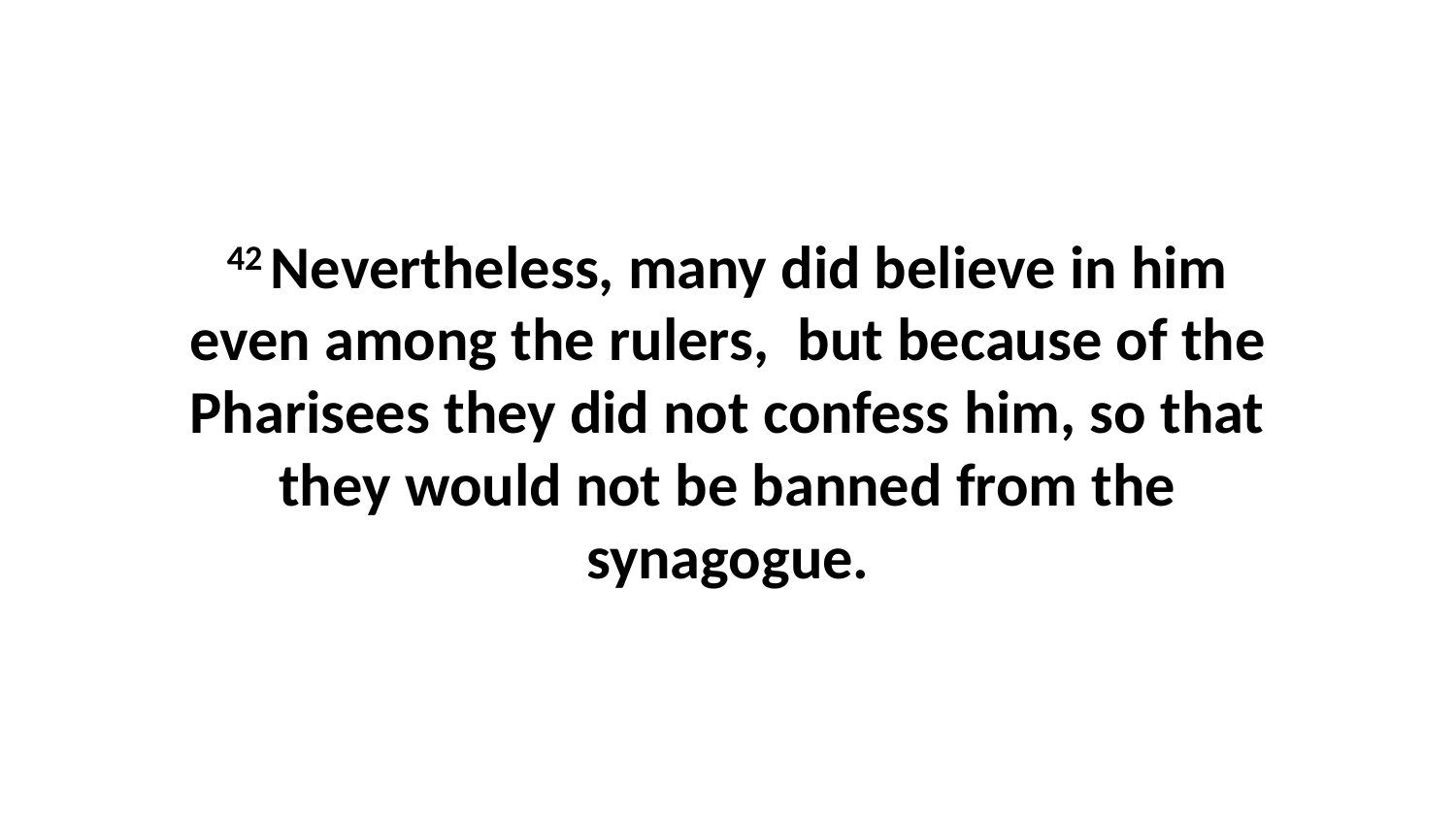

42 Nevertheless, many did believe in him even among the rulers,  but because of the Pharisees they did not confess him, so that they would not be banned from the synagogue.